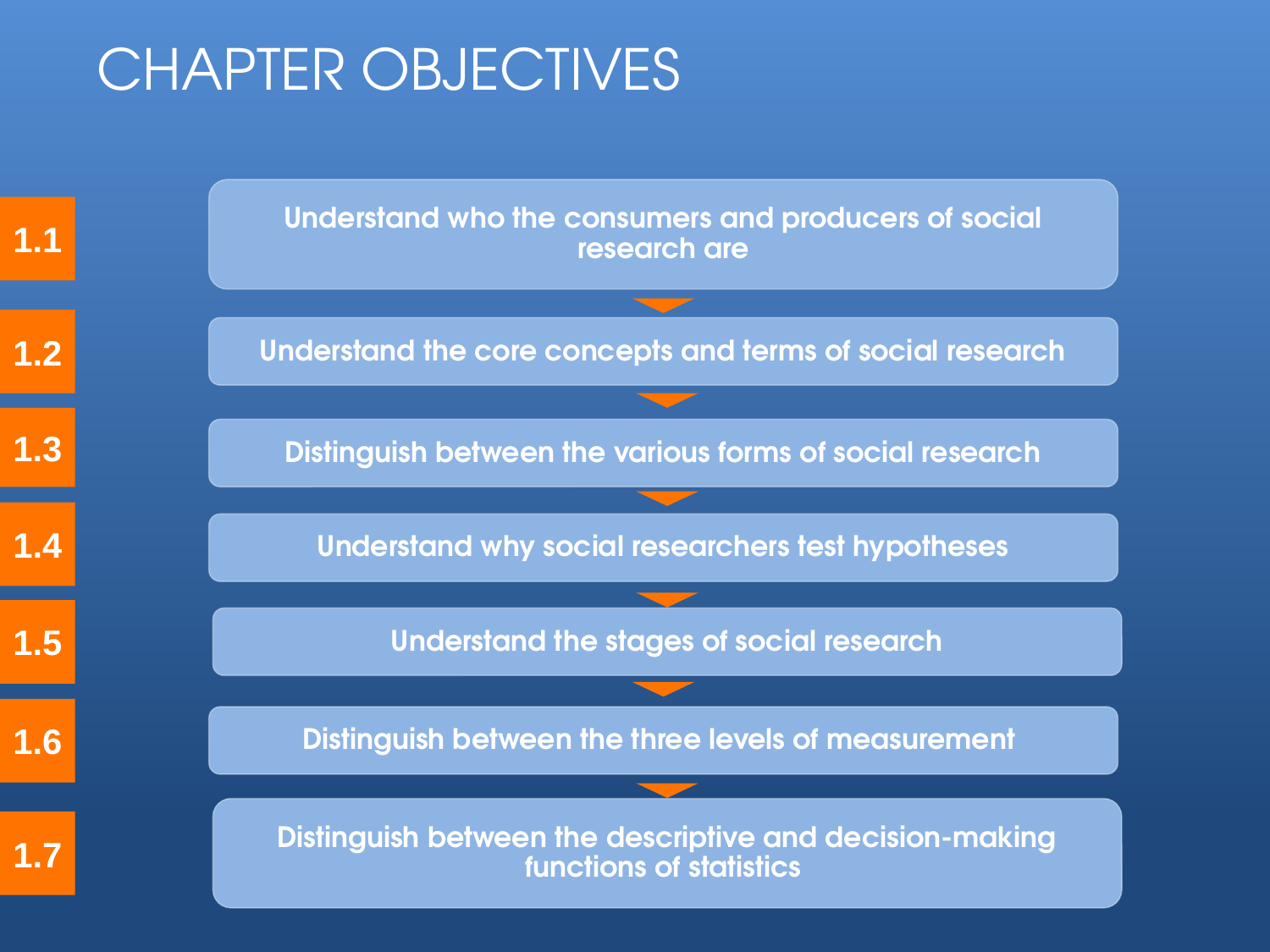

CHAPTER OBJECTIVES
Understand who the consumers and producers of social research are
1.1

1.2
Understand the core concepts and terms of social research

1.3
Distinguish between the various forms of social research

1.4
Understand why social researchers test hypotheses

1.5
Understand the stages of social research

1.6
Distinguish between the three levels of measurement

Distinguish between the descriptive and decision-making functions of statistics
1.7